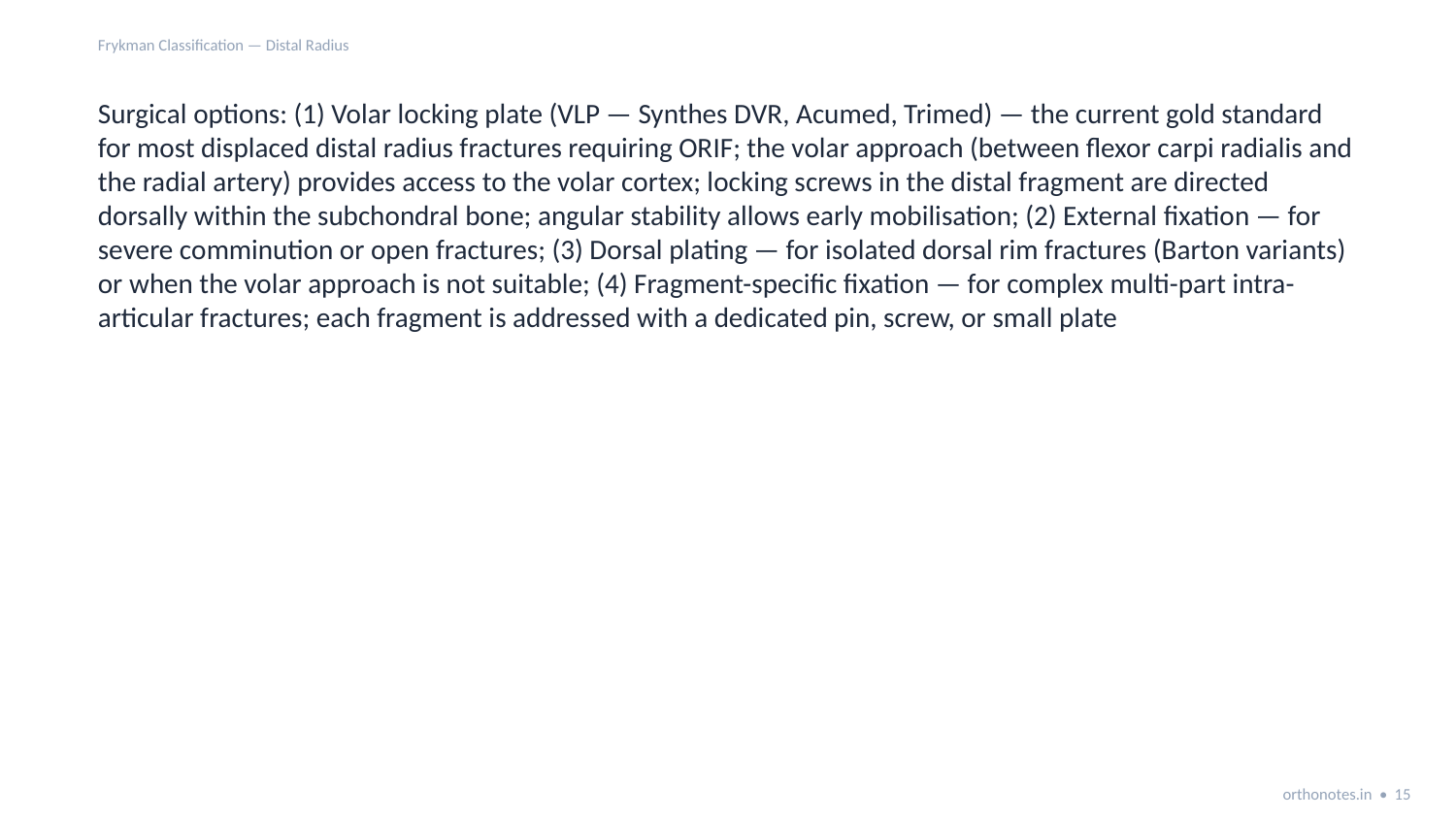

Frykman Classification — Distal Radius
Surgical options: (1) Volar locking plate (VLP — Synthes DVR, Acumed, Trimed) — the current gold standard for most displaced distal radius fractures requiring ORIF; the volar approach (between flexor carpi radialis and the radial artery) provides access to the volar cortex; locking screws in the distal fragment are directed dorsally within the subchondral bone; angular stability allows early mobilisation; (2) External fixation — for severe comminution or open fractures; (3) Dorsal plating — for isolated dorsal rim fractures (Barton variants) or when the volar approach is not suitable; (4) Fragment-specific fixation — for complex multi-part intra-articular fractures; each fragment is addressed with a dedicated pin, screw, or small plate
orthonotes.in  •  15